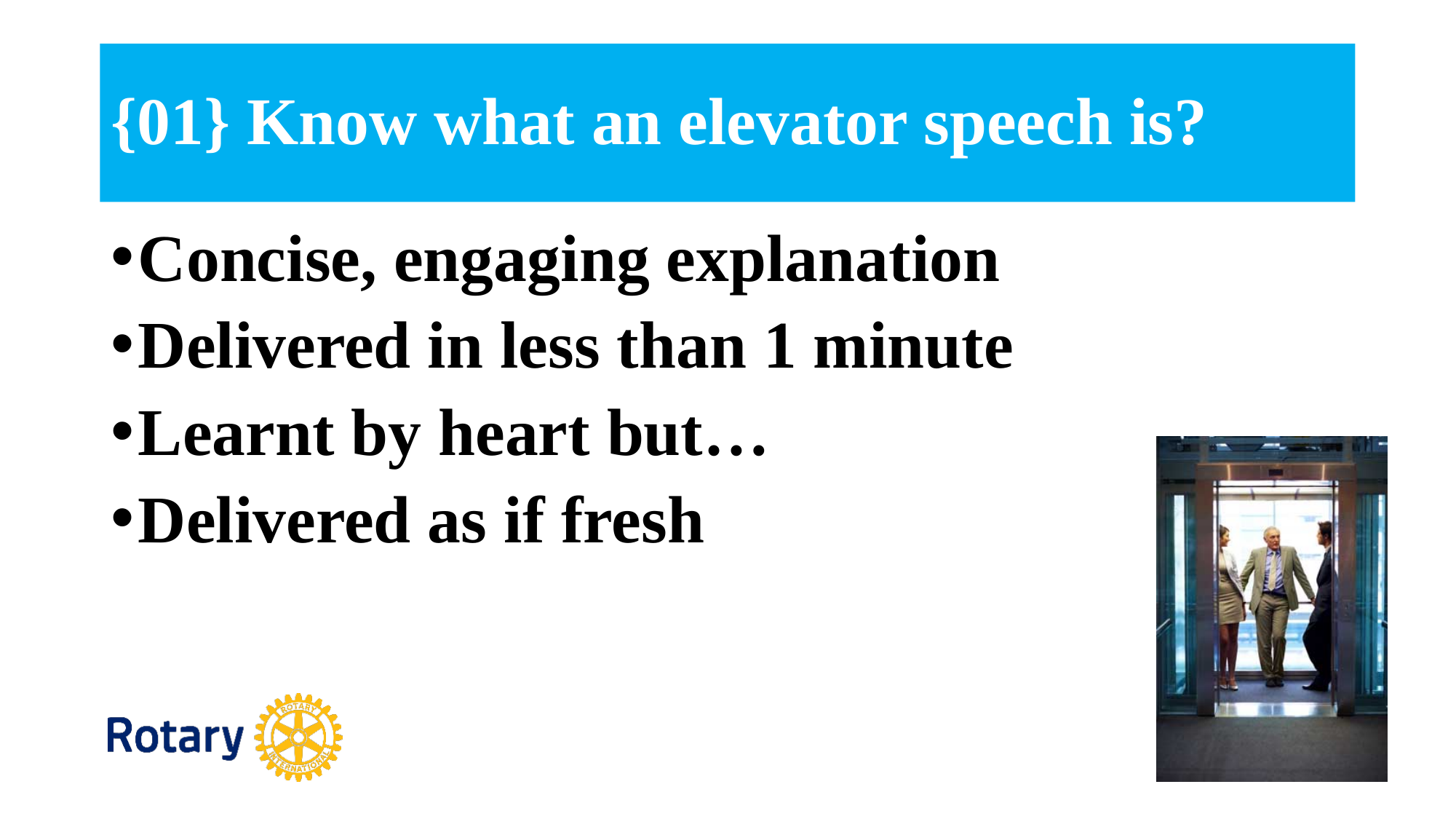

# {01} Know what an elevator speech is?
Concise, engaging explanation
Delivered in less than 1 minute
Learnt by heart but…
Delivered as if fresh